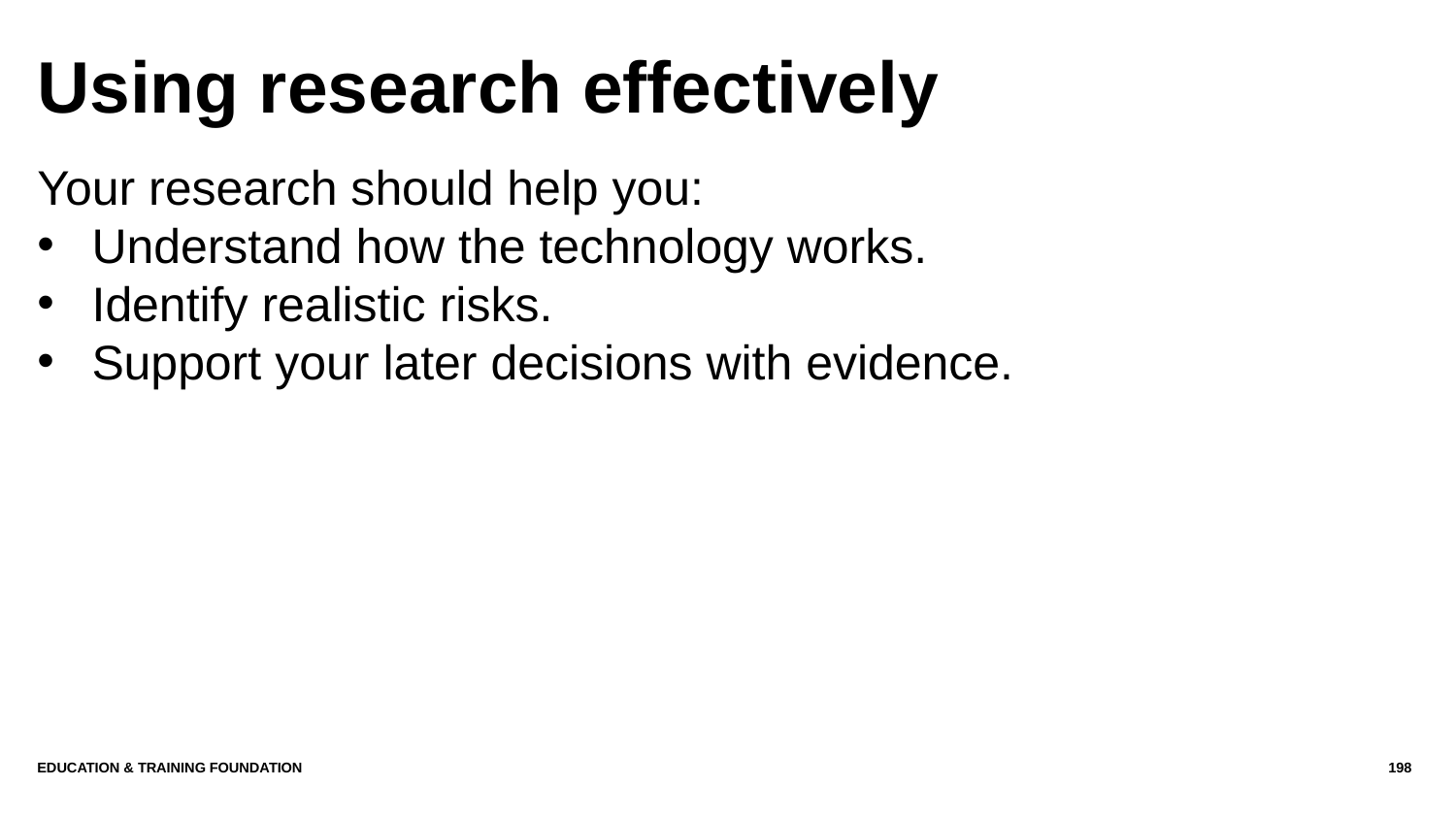

# Using research effectively
Your research should help you:
Understand how the technology works.
Identify realistic risks.
Support your later decisions with evidence.
Education & Training Foundation
198